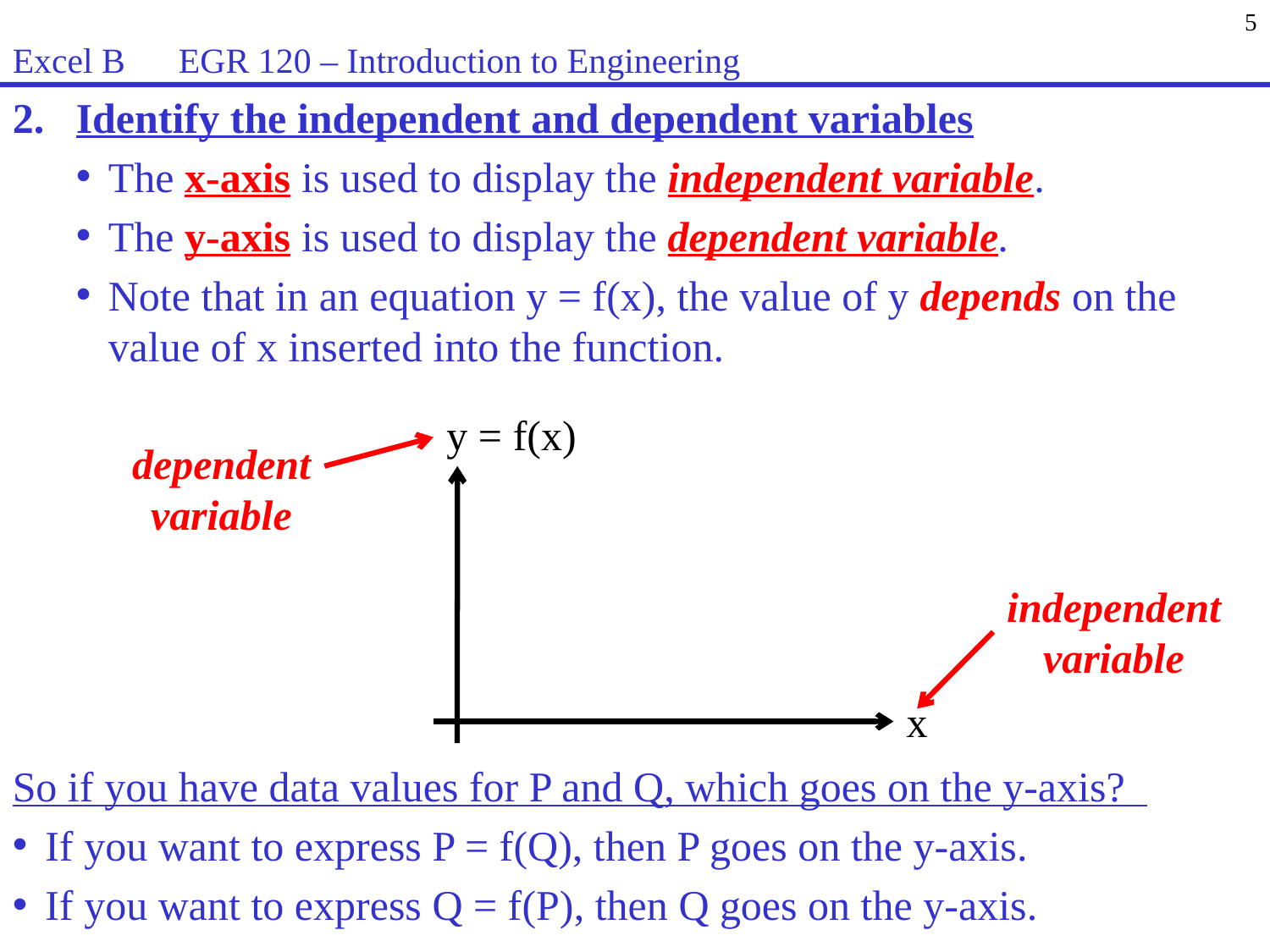

5
Excel B      EGR 120 – Introduction to Engineering

2.  	Identify the independent and dependent variables
The x-axis is used to display the independent variable.
The y-axis is used to display the dependent variable.
Note that in an equation y = f(x), the value of y depends on the value of x inserted into the function.
y = f(x)
dependent
variable
independent
variable
x
So if you have data values for P and Q, which goes on the y-axis?
If you want to express P = f(Q), then P goes on the y-axis.
If you want to express Q = f(P), then Q goes on the y-axis.